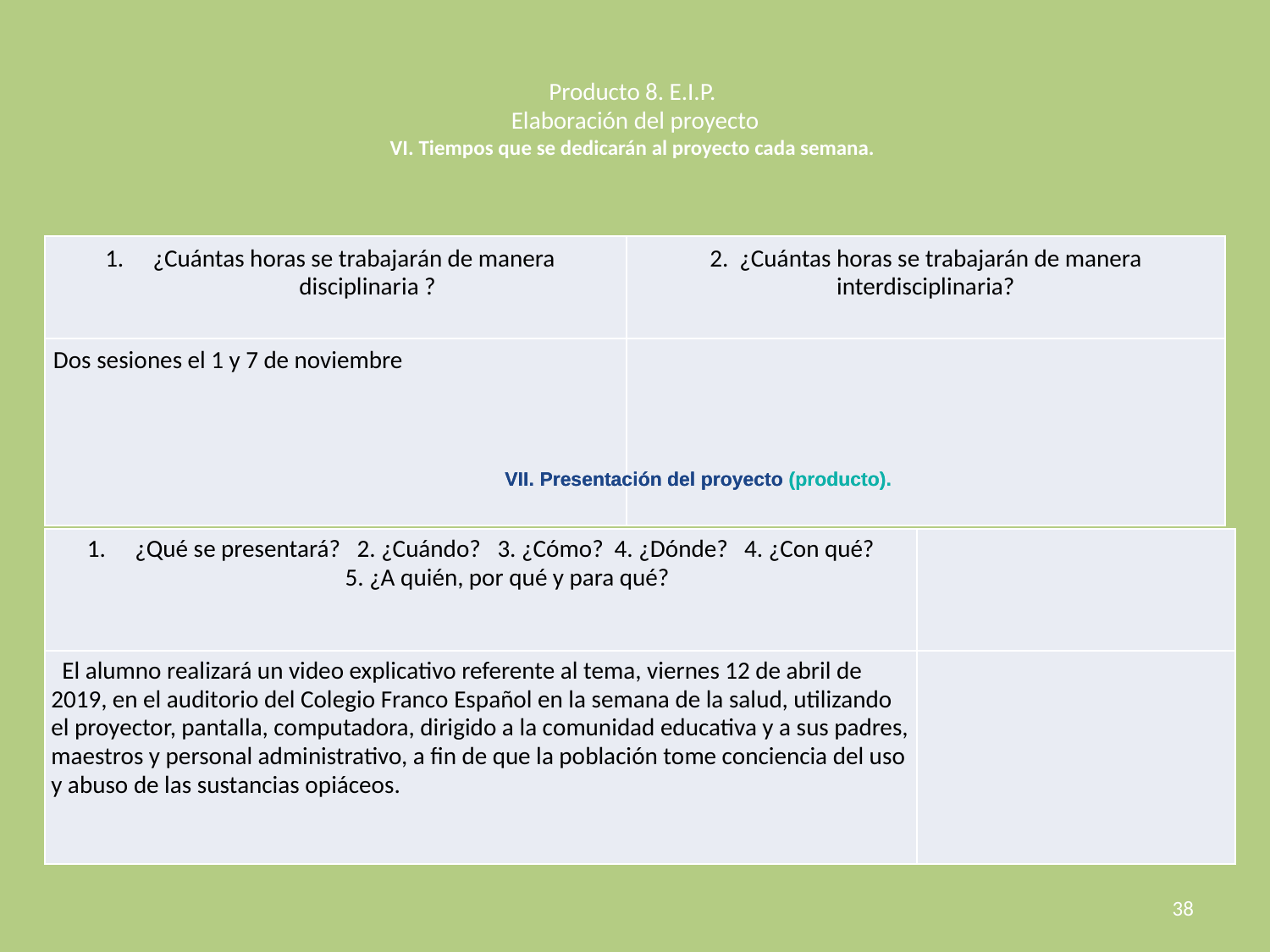

# Producto 8. E.I.P. Elaboración del proyecto VI. Tiempos que se dedicarán al proyecto cada semana.
| ¿Cuántas horas se trabajarán de manera disciplinaria ? | 2. ¿Cuántas horas se trabajarán de manera interdisciplinaria? |
| --- | --- |
| Dos sesiones el 1 y 7 de noviembre |  |
VII. Presentación del proyecto (producto).

VII. Presentación del proyecto (producto).

| ¿Qué se presentará? 2. ¿Cuándo? 3. ¿Cómo? 4. ¿Dónde? 4. ¿Con qué? 5. ¿A quién, por qué y para qué? |  |
| --- | --- |
| El alumno realizará un video explicativo referente al tema, viernes 12 de abril de 2019, en el auditorio del Colegio Franco Español en la semana de la salud, utilizando el proyector, pantalla, computadora, dirigido a la comunidad educativa y a sus padres, maestros y personal administrativo, a fin de que la población tome conciencia del uso y abuso de las sustancias opiáceos. |  |
38